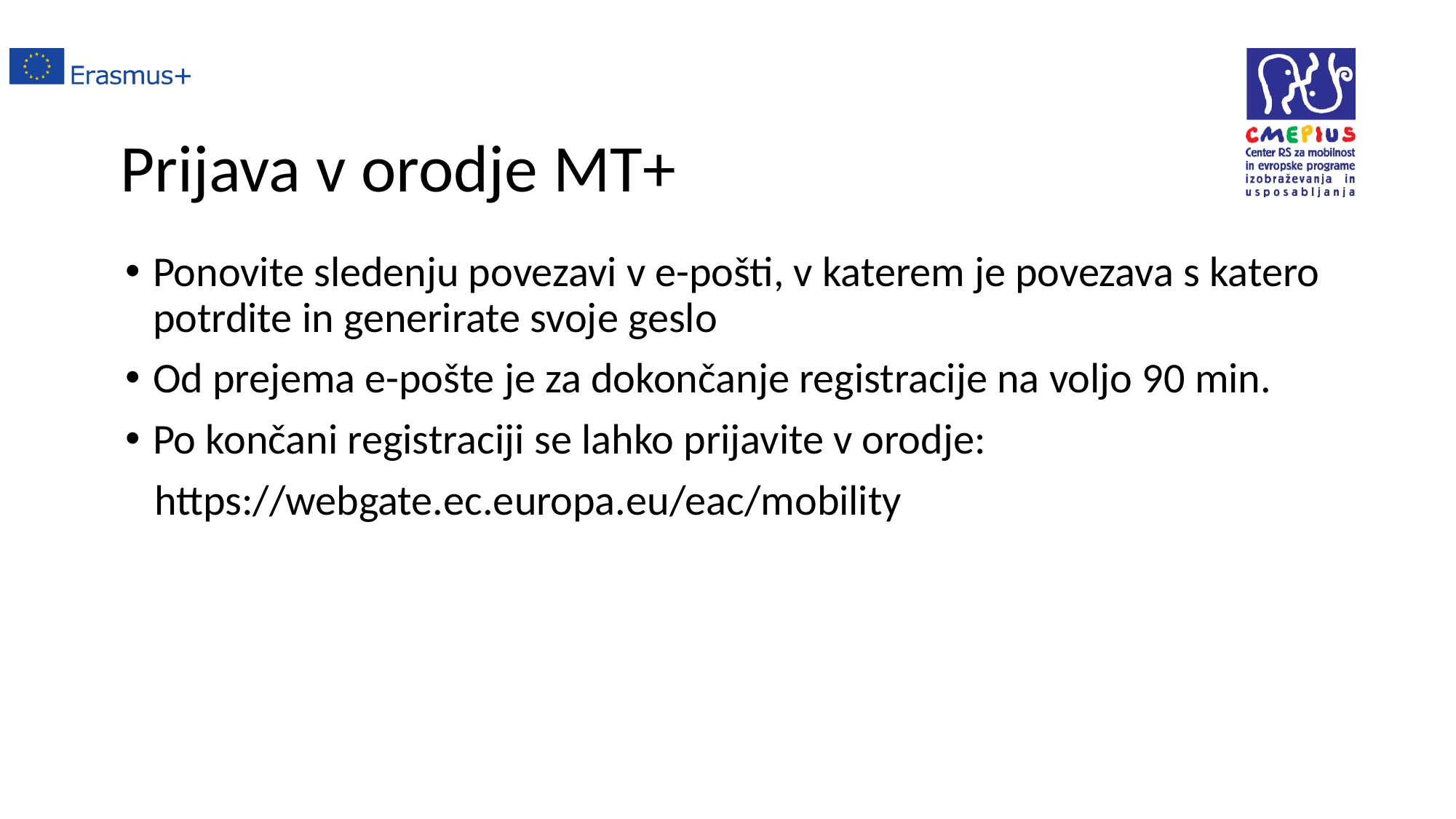

# Prijava v orodje MT+

Ponovite sledenju povezavi v e-pošti, v katerem je povezava s katero potrdite in generirate svoje geslo
Od prejema e-pošte je za dokončanje registracije na voljo 90 min.
Po končani registraciji se lahko prijavite v orodje:
   https://webgate.ec.europa.eu/eac/mobility